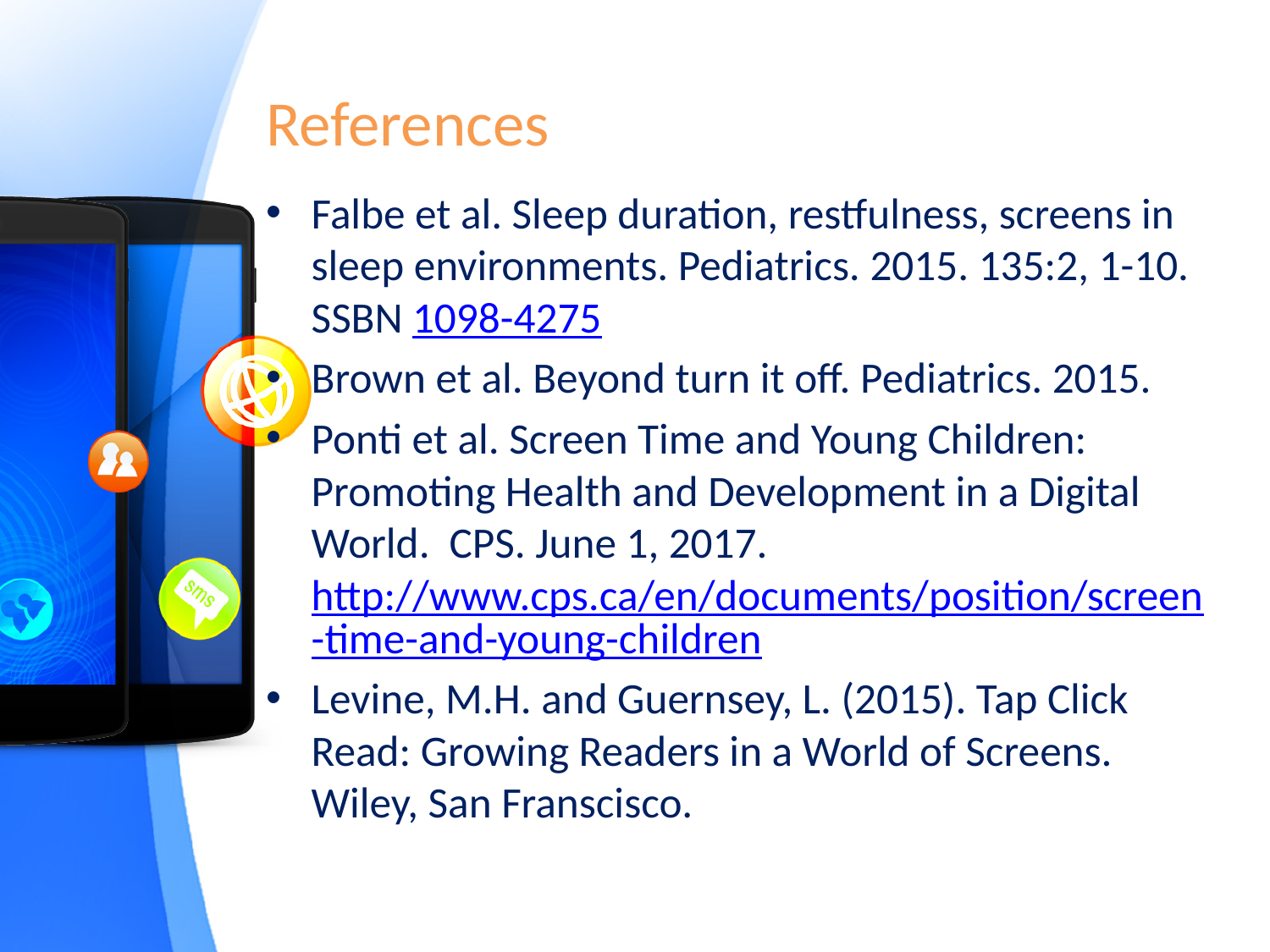

# References
Falbe et al. Sleep duration, restfulness, screens in sleep environments. Pediatrics. 2015. 135:2, 1-10. SSBN 1098-4275
Brown et al. Beyond turn it off. Pediatrics. 2015.
Ponti et al. Screen Time and Young Children: Promoting Health and Development in a Digital World.  CPS. June 1, 2017. http://www.cps.ca/en/documents/position/screen-time-and-young-children
Levine, M.H. and Guernsey, L. (2015). Tap Click Read: Growing Readers in a World of Screens. Wiley, San Franscisco.